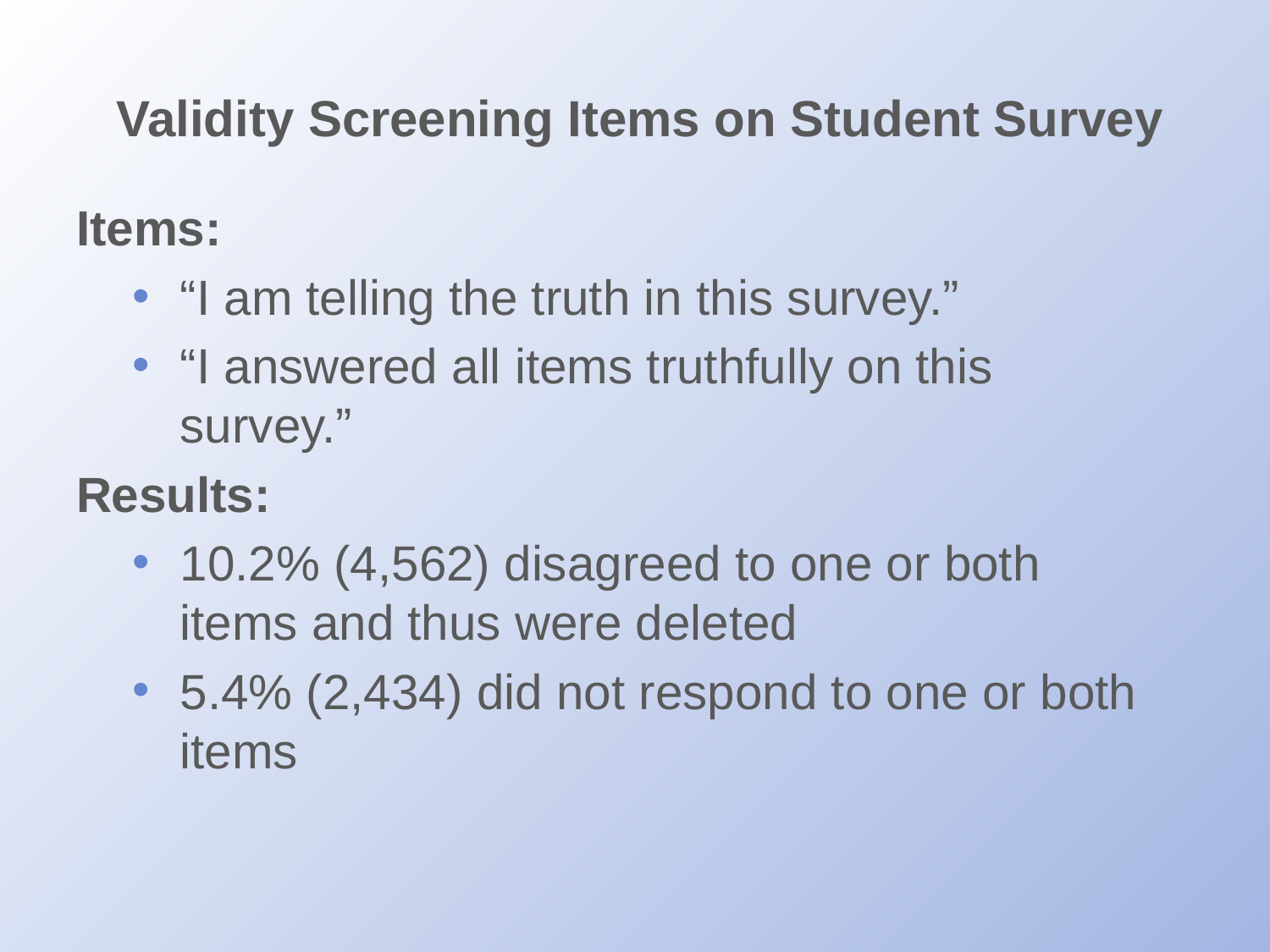

# Validity Screening Items on Student Survey
Items:
“I am telling the truth in this survey.”
“I answered all items truthfully on this survey.”
Results:
10.2% (4,562) disagreed to one or both items and thus were deleted
5.4% (2,434) did not respond to one or both items